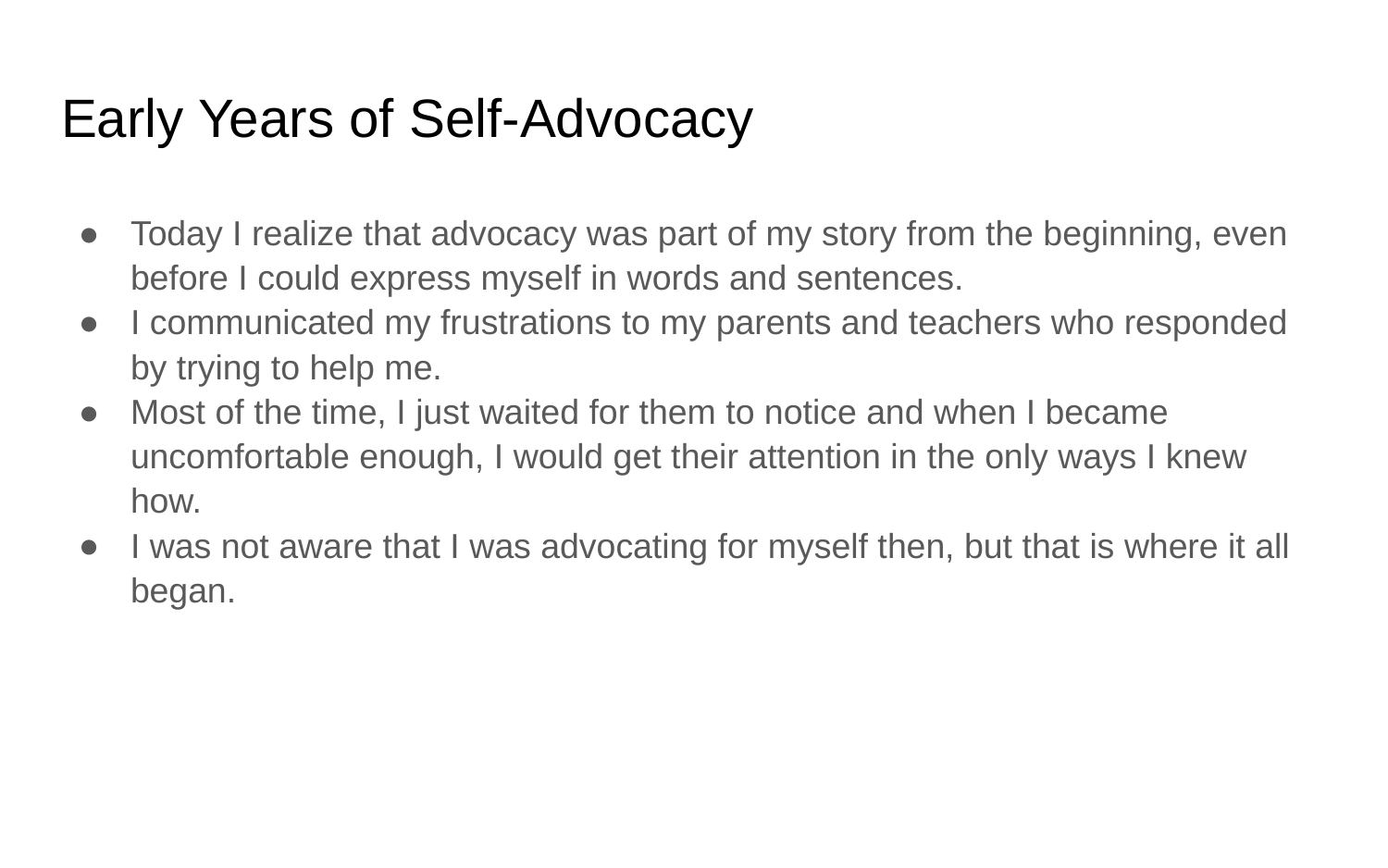

# Early Years of Self-Advocacy
Today I realize that advocacy was part of my story from the beginning, even before I could express myself in words and sentences.
I communicated my frustrations to my parents and teachers who responded by trying to help me.
Most of the time, I just waited for them to notice and when I became uncomfortable enough, I would get their attention in the only ways I knew how.
I was not aware that I was advocating for myself then, but that is where it all began.